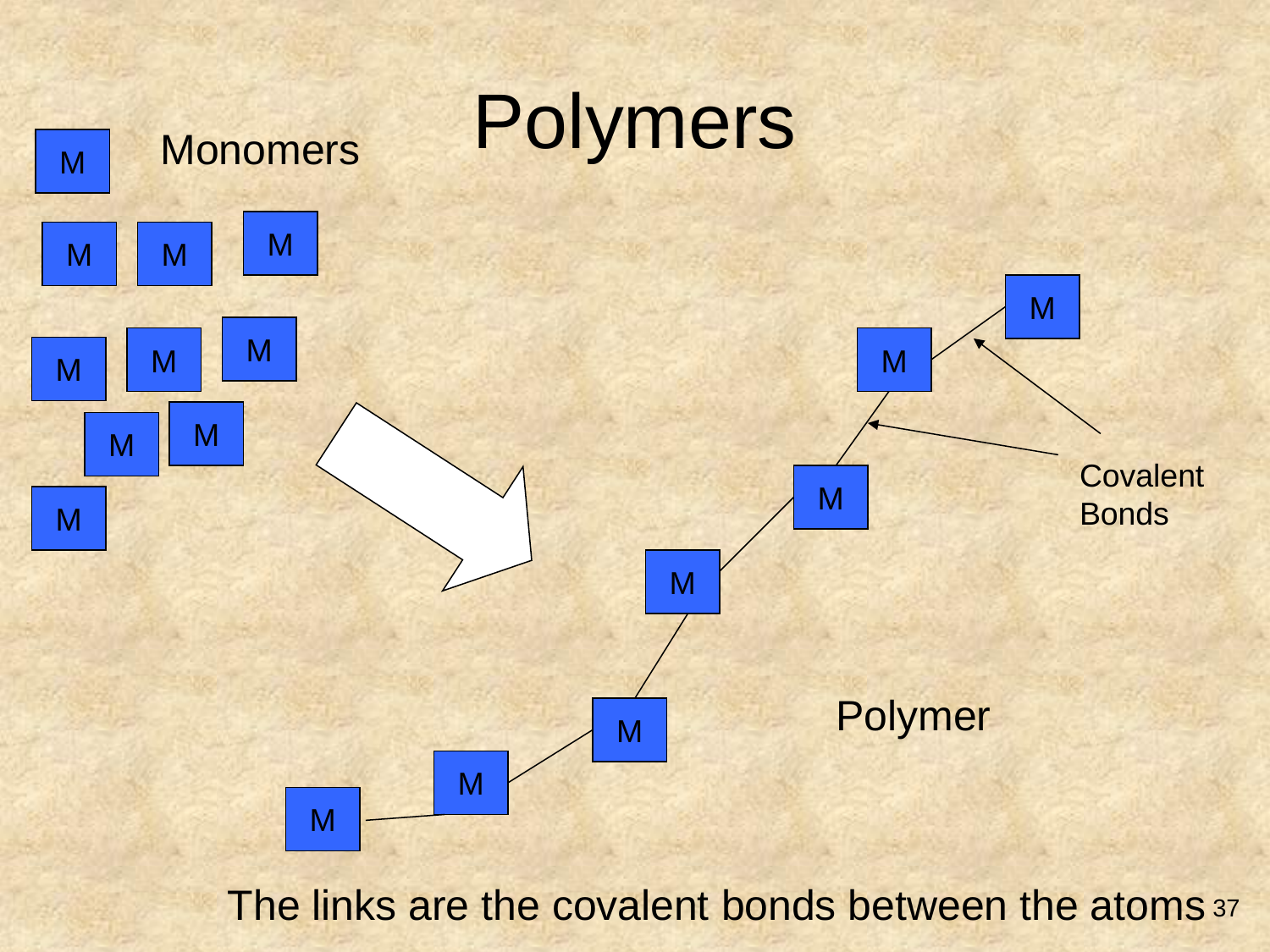

# Polymers
Monomers
M
M
M
M
M

M
M
M
M

M
M

Covalent
Bonds
M
M

M

Polymer
M

M
M

The links are the covalent bonds between the atoms
37